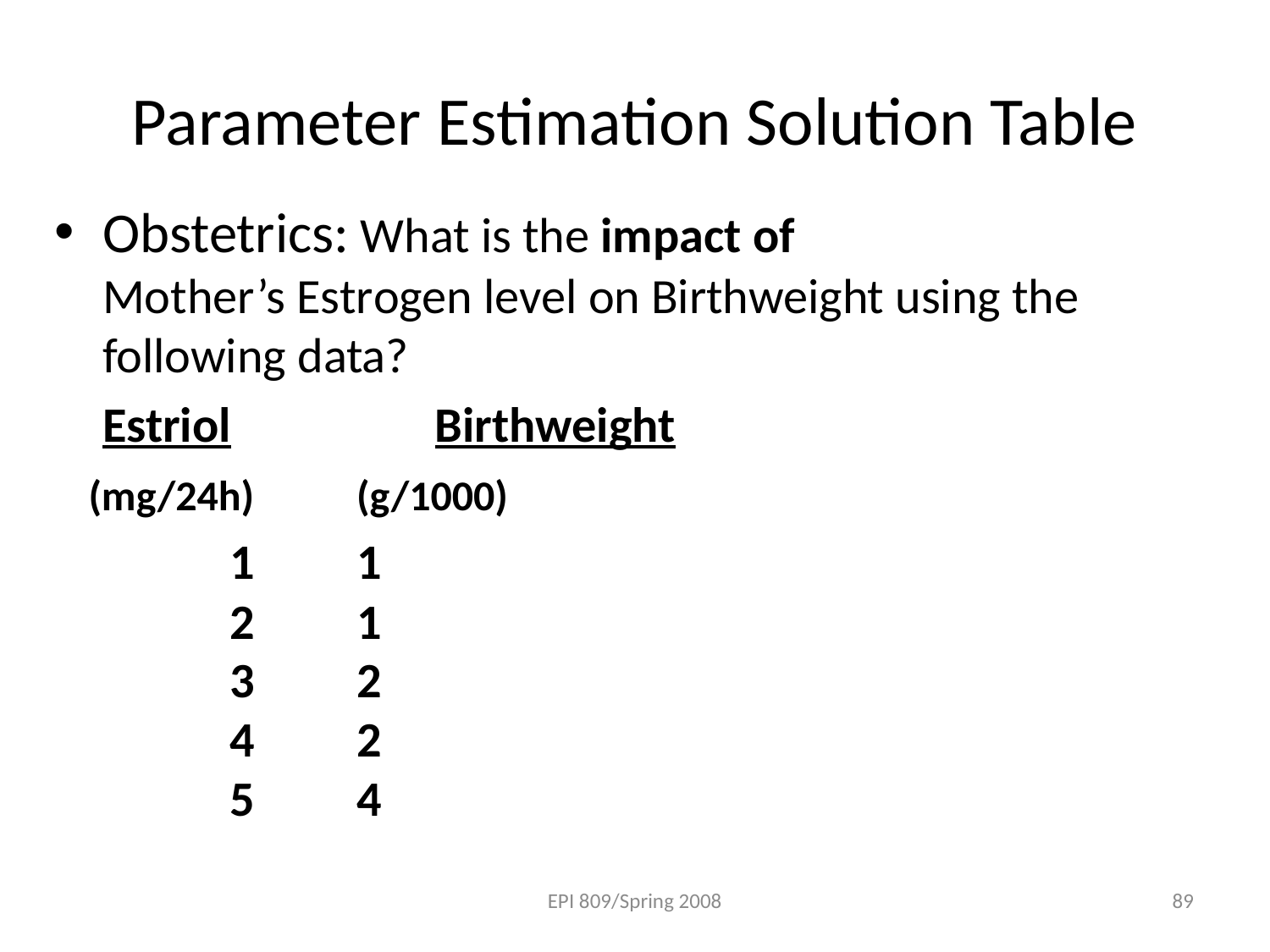

# Parameter Estimation Solution Table
Obstetrics: What is the impact of
Mother’s Estrogen level on Birthweight using the following data?
	Estriol 	       Birthweight
   (mg/24h)	(g/1000)
 		1	1
	2	1
	3	2
	4	2
	5	4
EPI 809/Spring 2008
89